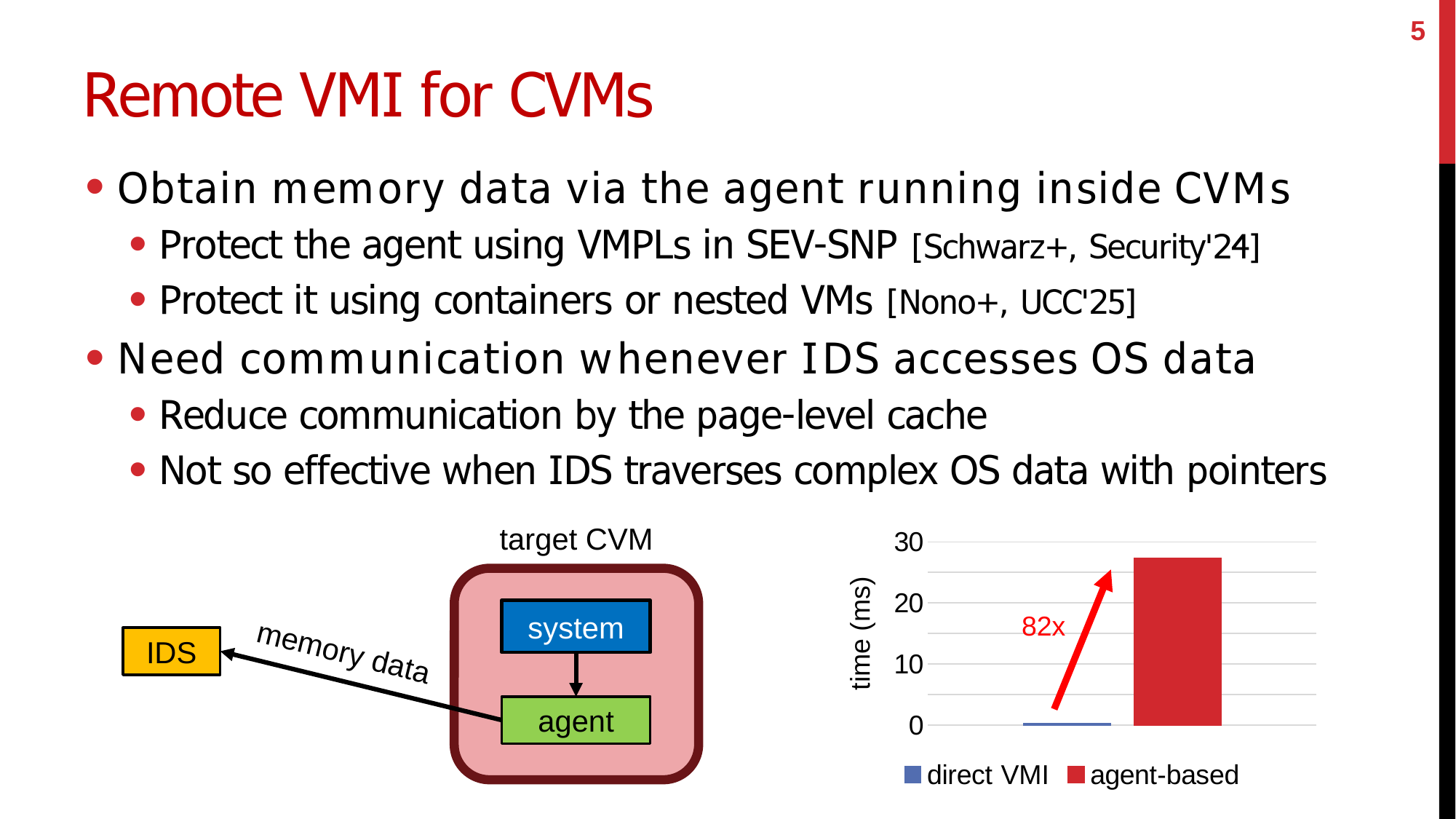

5
# Remote VMI for CVMs
Obtain memory data via the agent running inside CVMs
Protect the agent using VMPLs in SEV-SNP [Schwarz+, Security'24]
Protect it using containers or nested VMs [Nono+, UCC'25]
Need communication whenever IDS accesses OS data
Reduce communication by the page-level cache
Not so effective when IDS traverses complex OS data with pointers
target CVM

### Chart

| Category | direct VMI | agent-based |
|---|---|---|
| Category 1 | 0.33 | 27.4 |
system
82x
memory data
IDS
agent